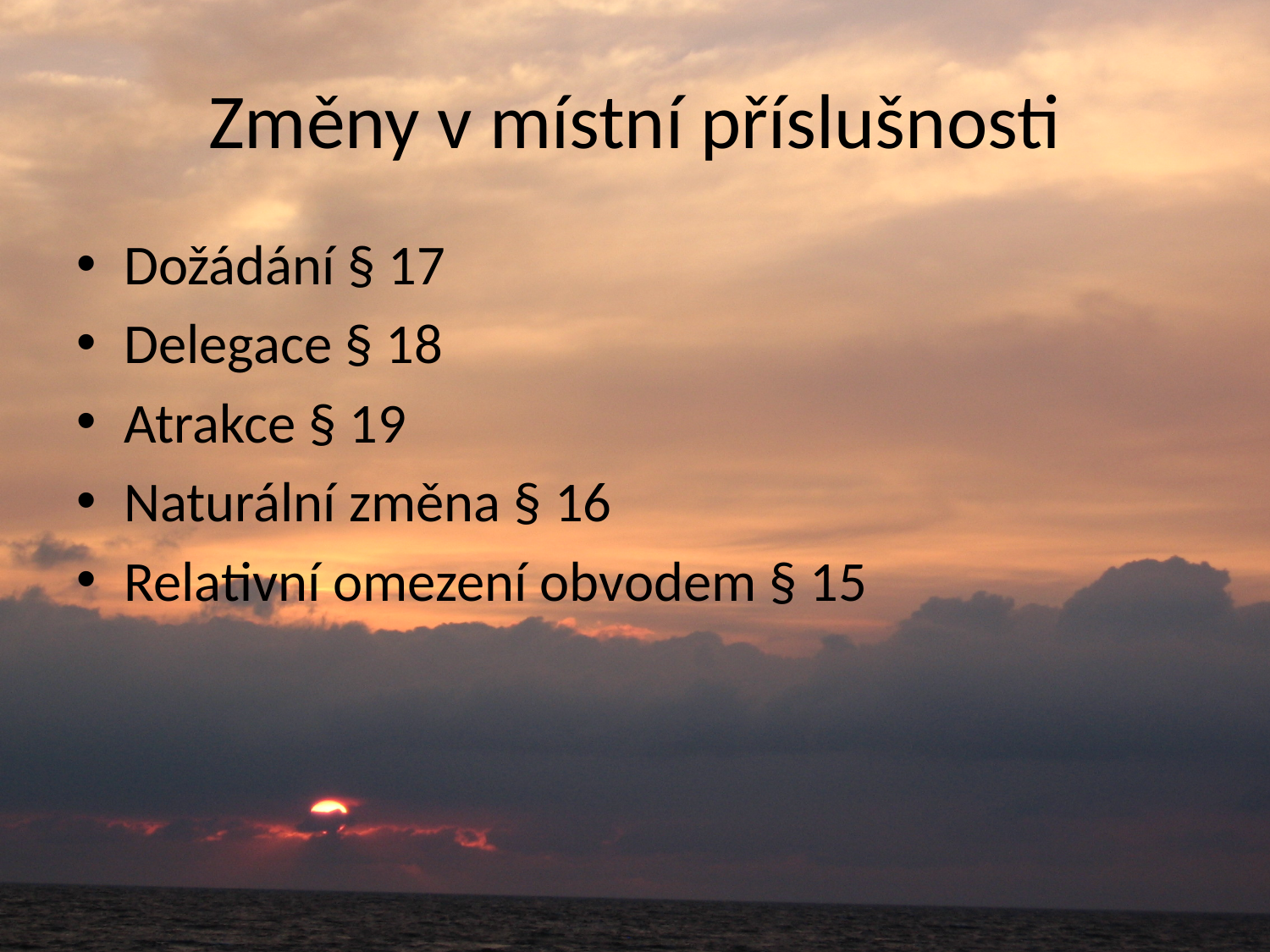

# Změny v místní příslušnosti
Dožádání § 17
Delegace § 18
Atrakce § 19
Naturální změna § 16
Relativní omezení obvodem § 15